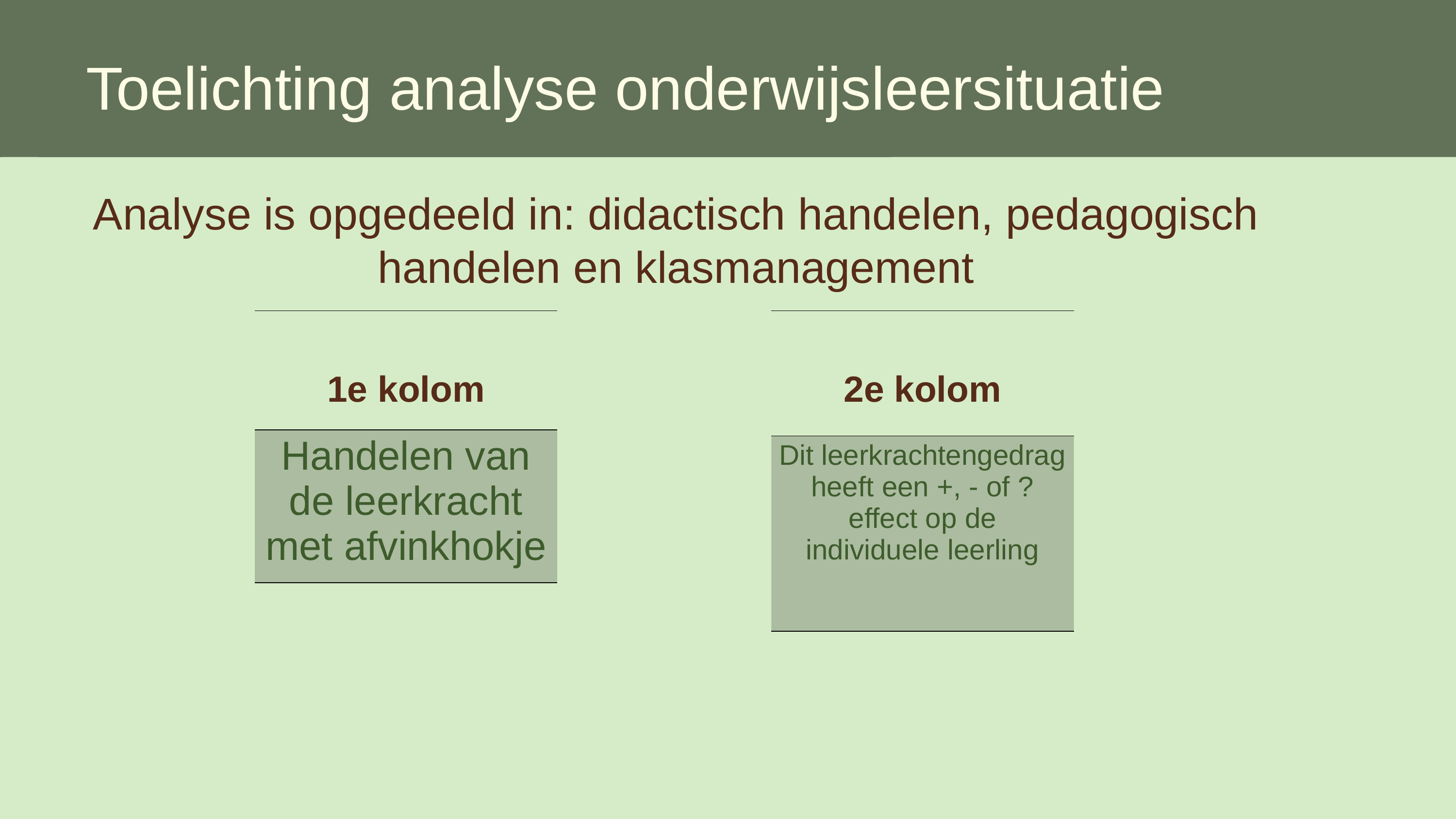

Toelichting analyse onderwijsleersituatie

Analyse is opgedeeld in: didactisch handelen, pedagogisch handelen en klasmanagement
| 1e kolom |
| --- |
| Handelen van de leerkracht met afvinkhokje |
| 2e kolom |
| --- |
| Dit leerkrachtengedrag heeft een +, - of ? effect op de individuele leerling |